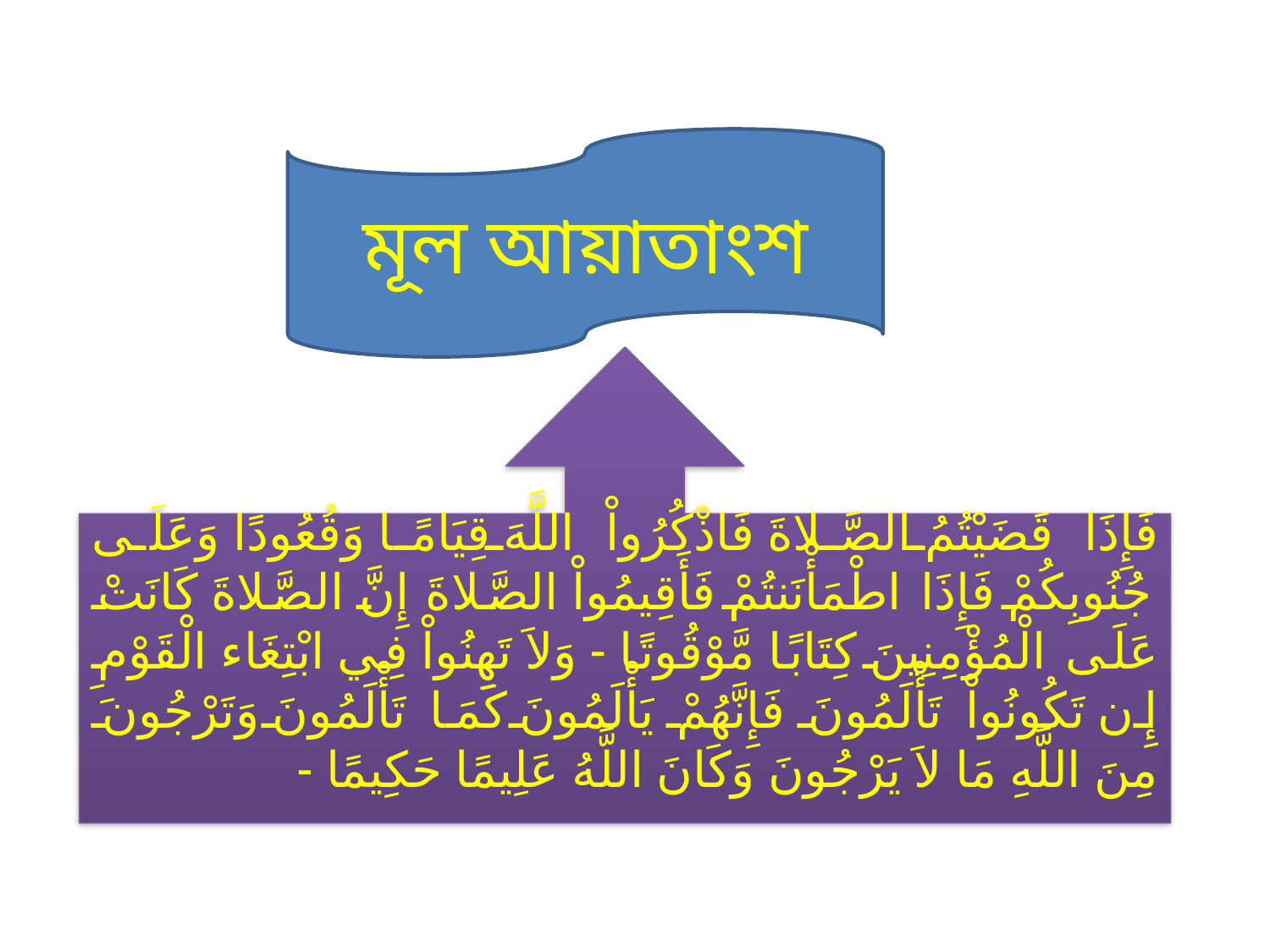

মূল আয়াতাংশ
فَإِذَا قَضَيْتُمُ الصَّلاةَ فَاذْكُرُواْ اللَّهَ قِيَامًا وَقُعُودًا وَعَلَى جُنُوبِكُمْ فَإِذَا اطْمَأْنَنتُمْ فَأَقِيمُواْ الصَّلاةَ إِنَّ الصَّلاةَ كَانَتْ عَلَى الْمُؤْمِنِينَ كِتَابًا مَّوْقُوتًا - وَلاَ تَهِنُواْ فِي ابْتِغَاء الْقَوْمِ إِن تَكُونُواْ تَأْلَمُونَ فَإِنَّهُمْ يَأْلَمُونَ كَمَا تَأْلَمُونَ وَتَرْجُونَ مِنَ اللَّهِ مَا لاَ يَرْجُونَ وَكَانَ اللَّهُ عَلِيمًا حَكِيمًا -